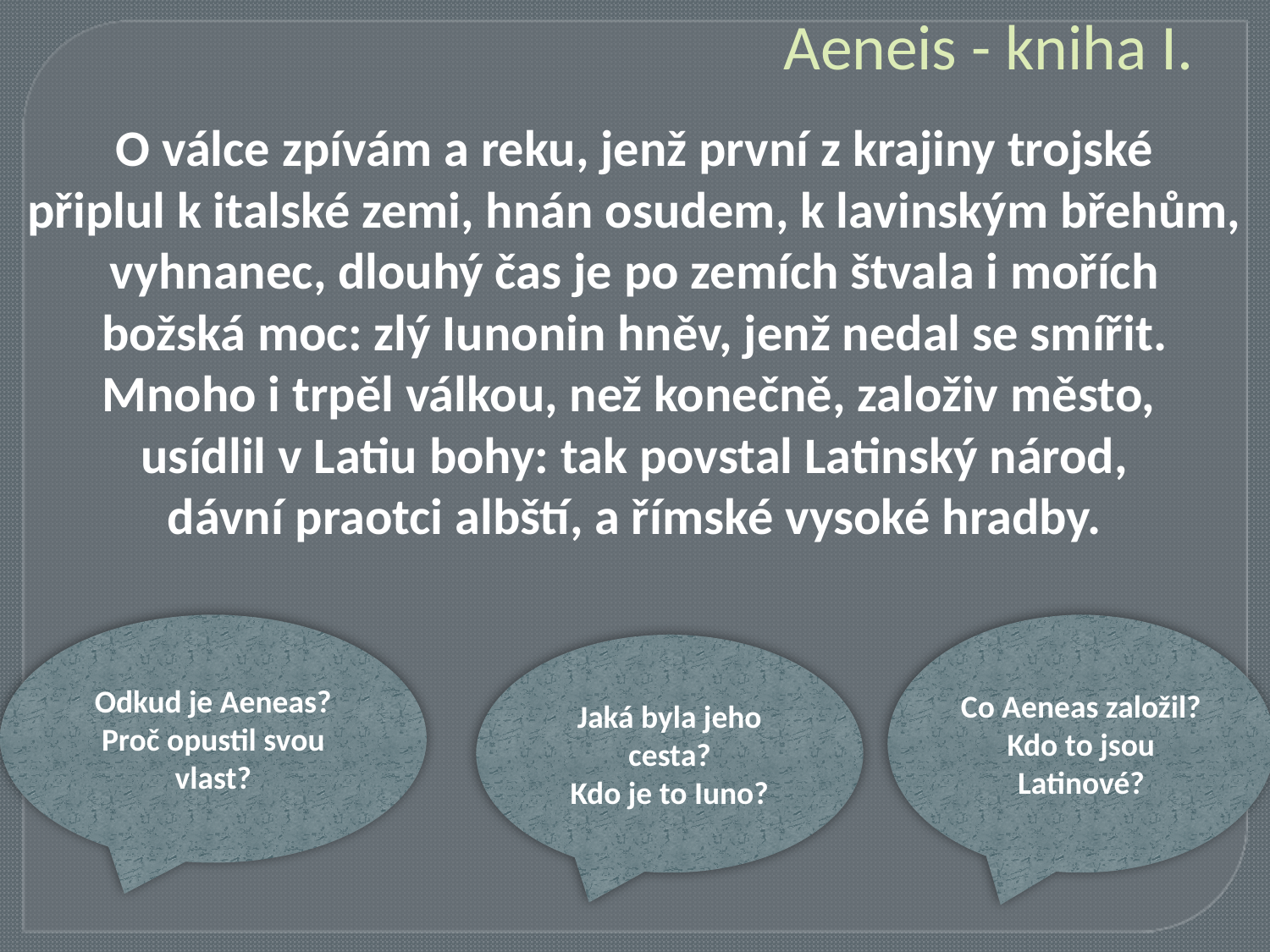

# Aeneis - kniha I.
O válce zpívám a reku, jenž první z krajiny trojské
připlul k italské zemi, hnán osudem, k lavinským břehům,
vyhnanec, dlouhý čas je po zemích štvala i mořích
božská moc: zlý Iunonin hněv, jenž nedal se smířit.
Mnoho i trpěl válkou, než konečně, založiv město,
usídlil v Latiu bohy: tak povstal Latinský národ,
dávní praotci albští, a římské vysoké hradby.
Odkud je Aeneas?
Proč opustil svou vlast?
Co Aeneas založil?
Kdo to jsou Latinové?
Jaká byla jeho cesta?
Kdo je to Iuno?